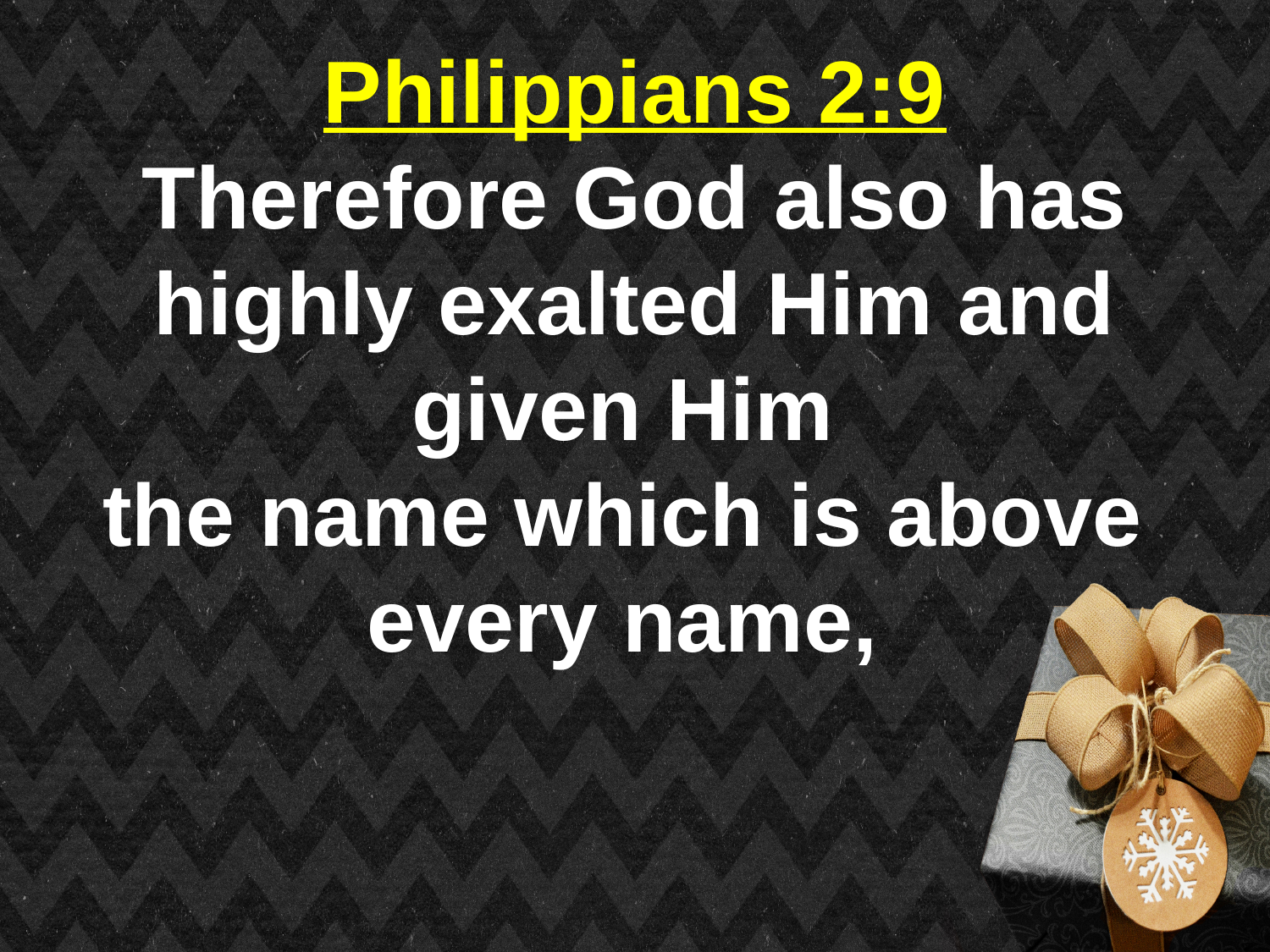

Philippians 2:9
Therefore God also has highly exalted Him and given Him
the name which is above
every name,